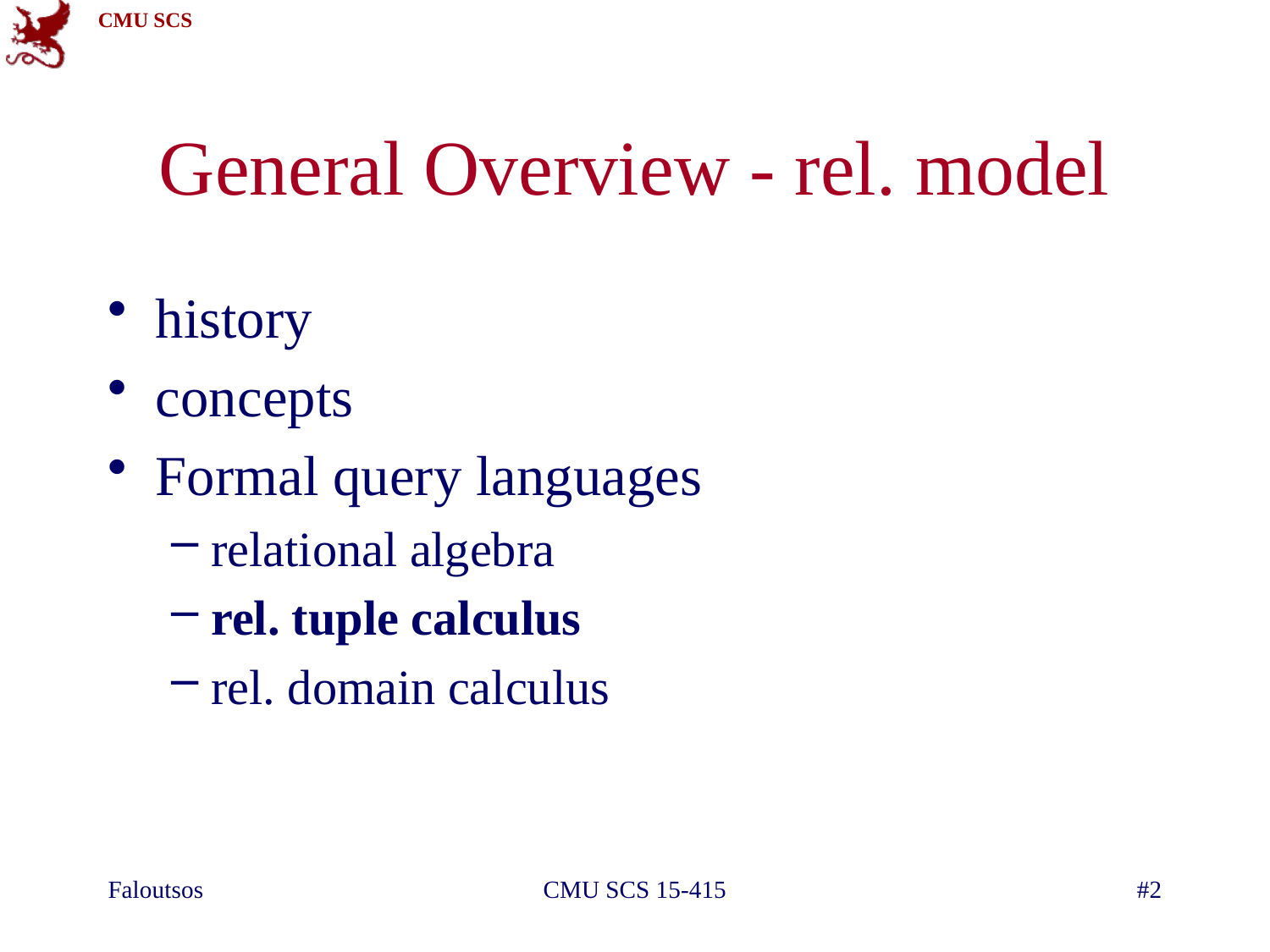

# General Overview - rel. model
history
concepts
Formal query languages
relational algebra
rel. tuple calculus
rel. domain calculus
Faloutsos
CMU SCS 15-415
#2